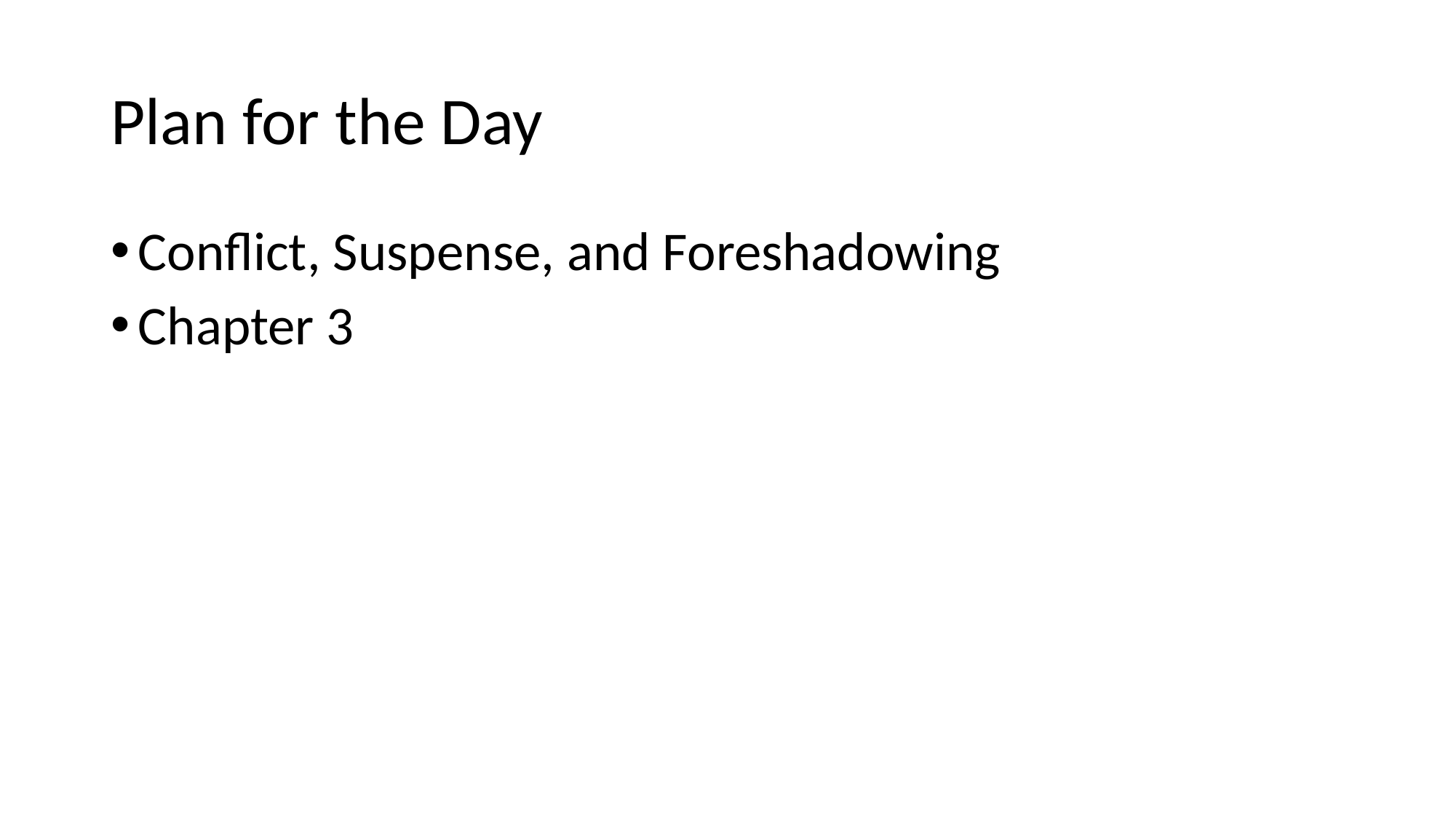

# Plan for the Day
Conflict, Suspense, and Foreshadowing
Chapter 3